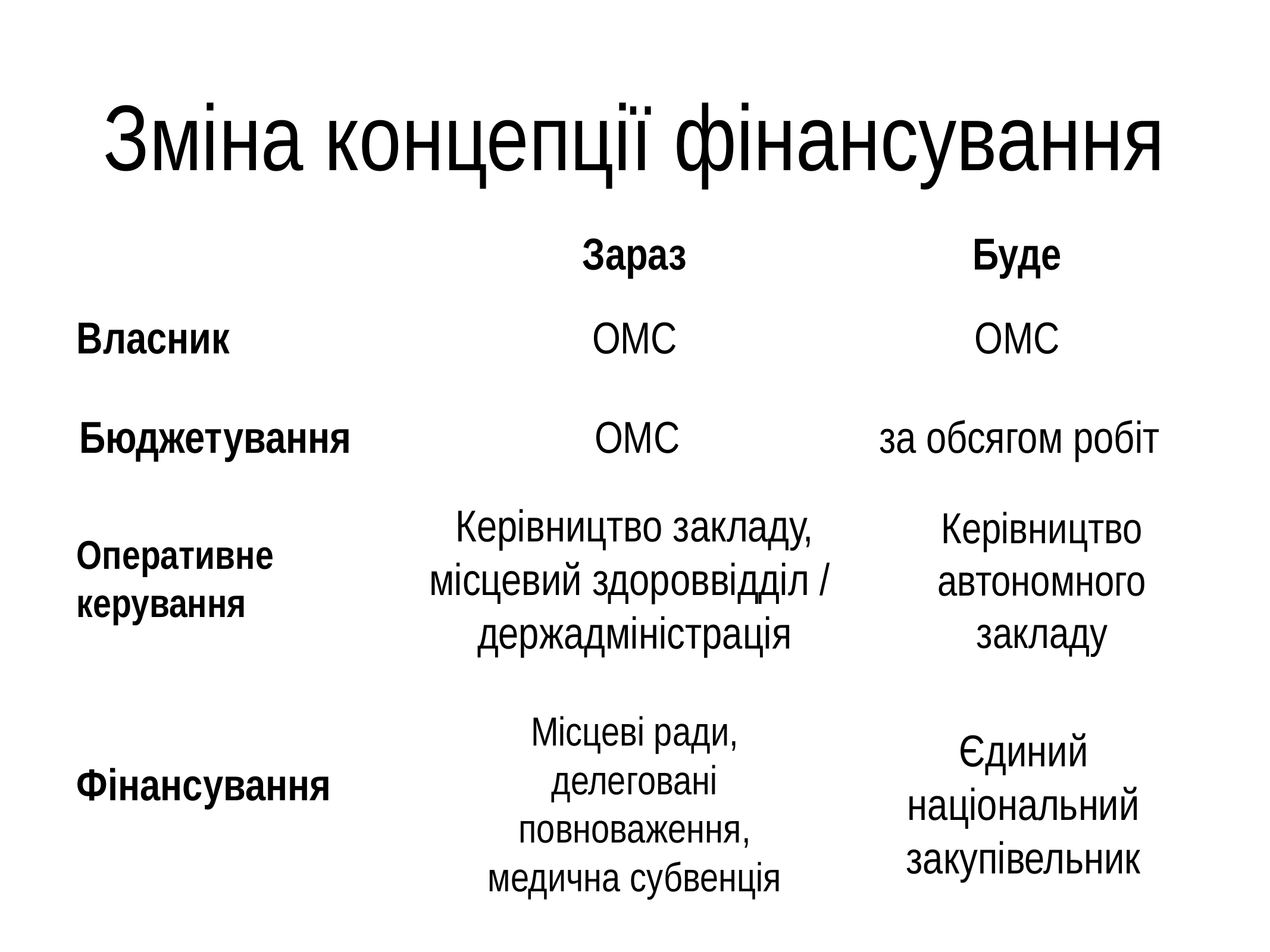

# Зміна концепції фінансування
Зараз
Буде
Власник
ОМС
ОМС
Бюджетування
ОМС
за обсягом робіт
Керівництво закладу, місцевий здороввідділ /
держадміністрація
Керівництво автономного
закладу
Оперативне керування
Місцеві ради,
делеговані повноваження, медична субвенція
Єдиний національний закупівельник
Фінансування